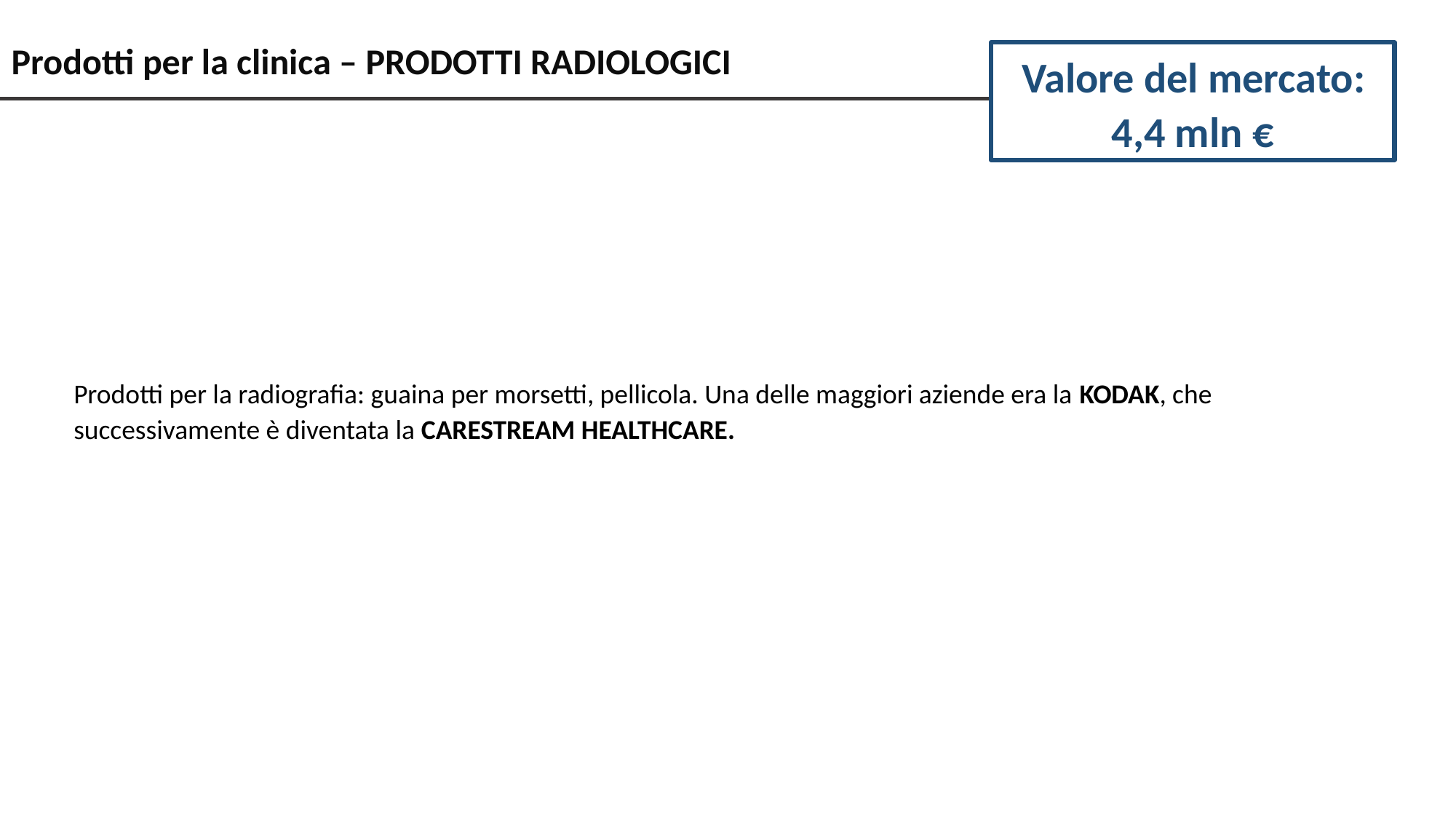

# Prodotti per la clinica – PRODOTTI RADIOLOGICI
Valore del mercato:  4,4 mln €
Prodotti per la radiografia: guaina per morsetti, pellicola. Una delle maggiori aziende era la KODAK, che successivamente è diventata la CARESTREAM HEALTHCARE.